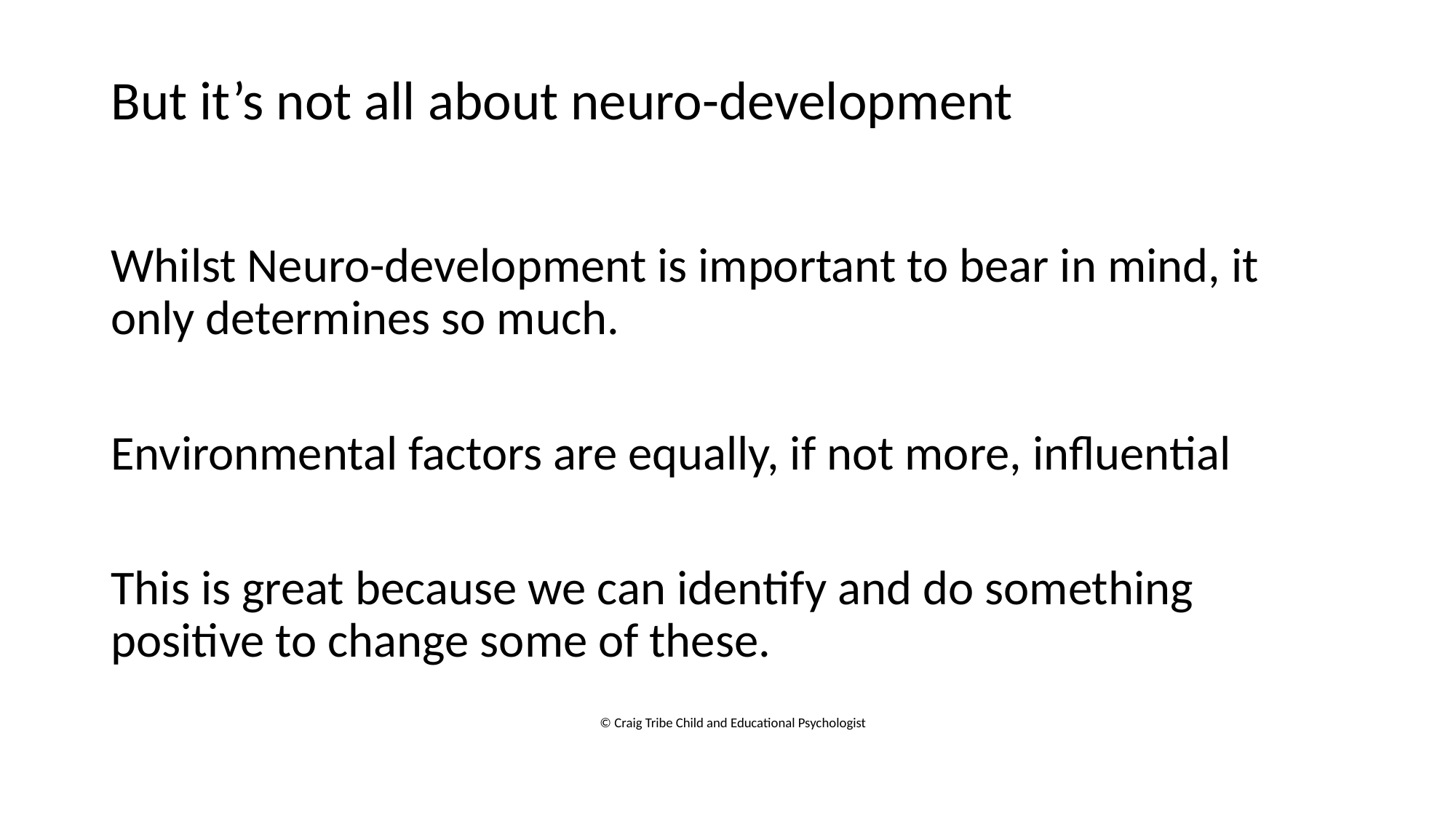

# But it’s not all about neuro-development

Whilst Neuro-development is important to bear in mind, it only determines so much.

Environmental factors are equally, if not more, influential

This is great because we can identify and do something positive to change some of these.
© Craig Tribe Child and Educational Psychologist